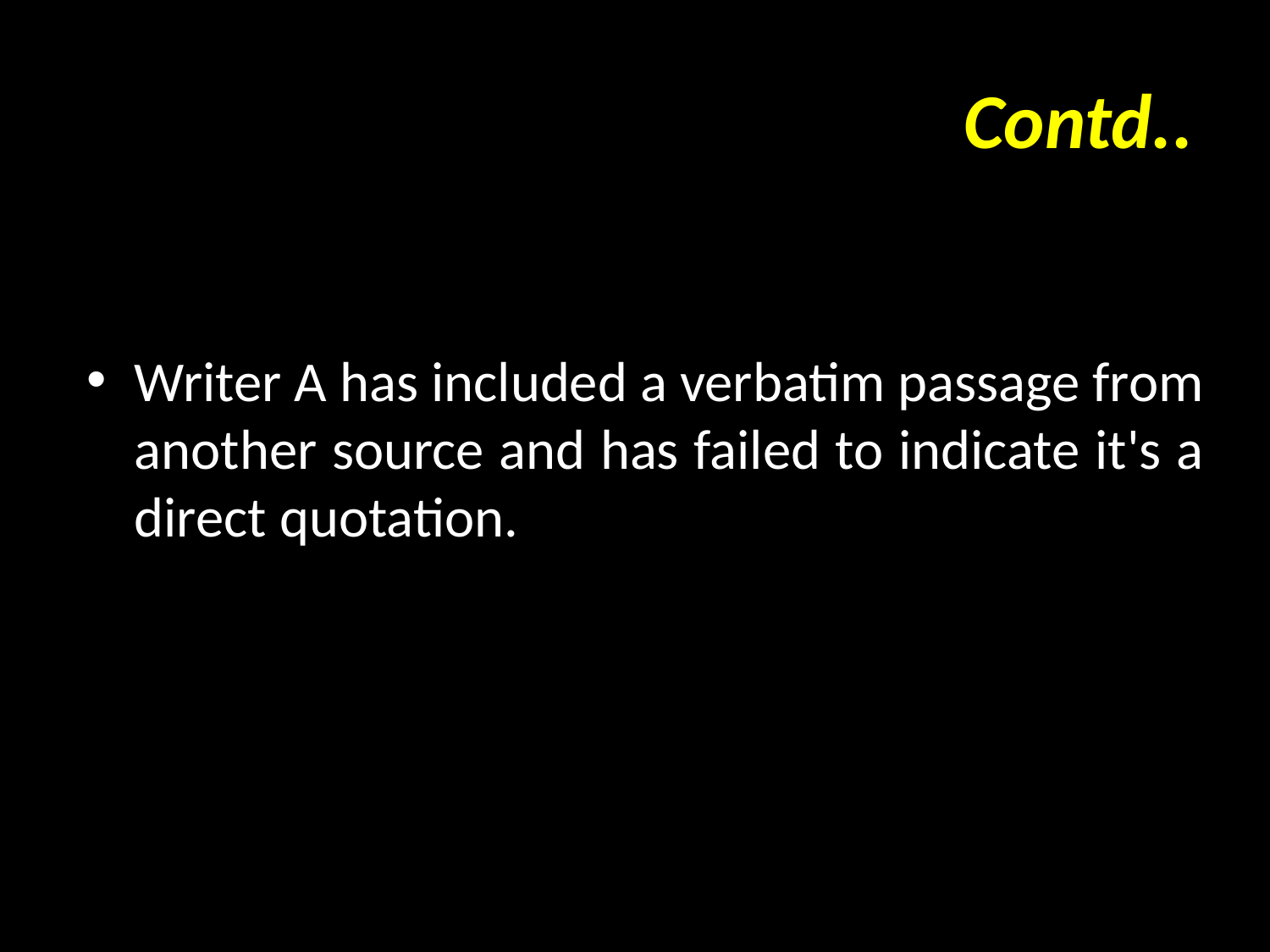

# Contd..
Writer A has included a verbatim passage from another source and has failed to indicate it's a direct quotation.